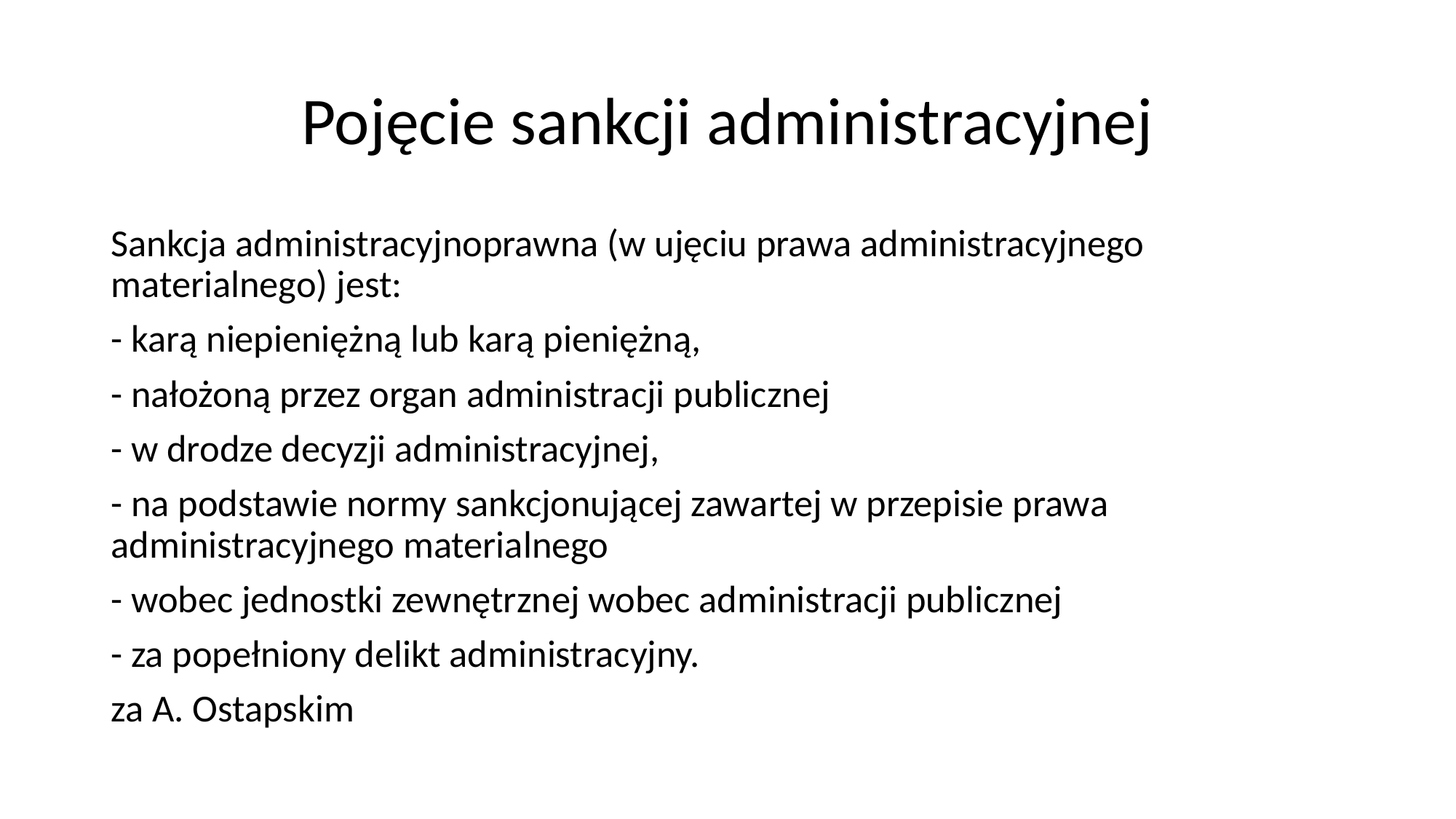

# Pojęcie sankcji administracyjnej
Sankcja administracyjnoprawna (w ujęciu prawa administracyjnego materialnego) jest:
- karą niepieniężną lub karą pieniężną,
- nałożoną przez organ administracji publicznej
- w drodze decyzji administracyjnej,
- na podstawie normy sankcjonującej zawartej w przepisie prawa administracyjnego materialnego
- wobec jednostki zewnętrznej wobec administracji publicznej
- za popełniony delikt administracyjny.
za A. Ostapskim